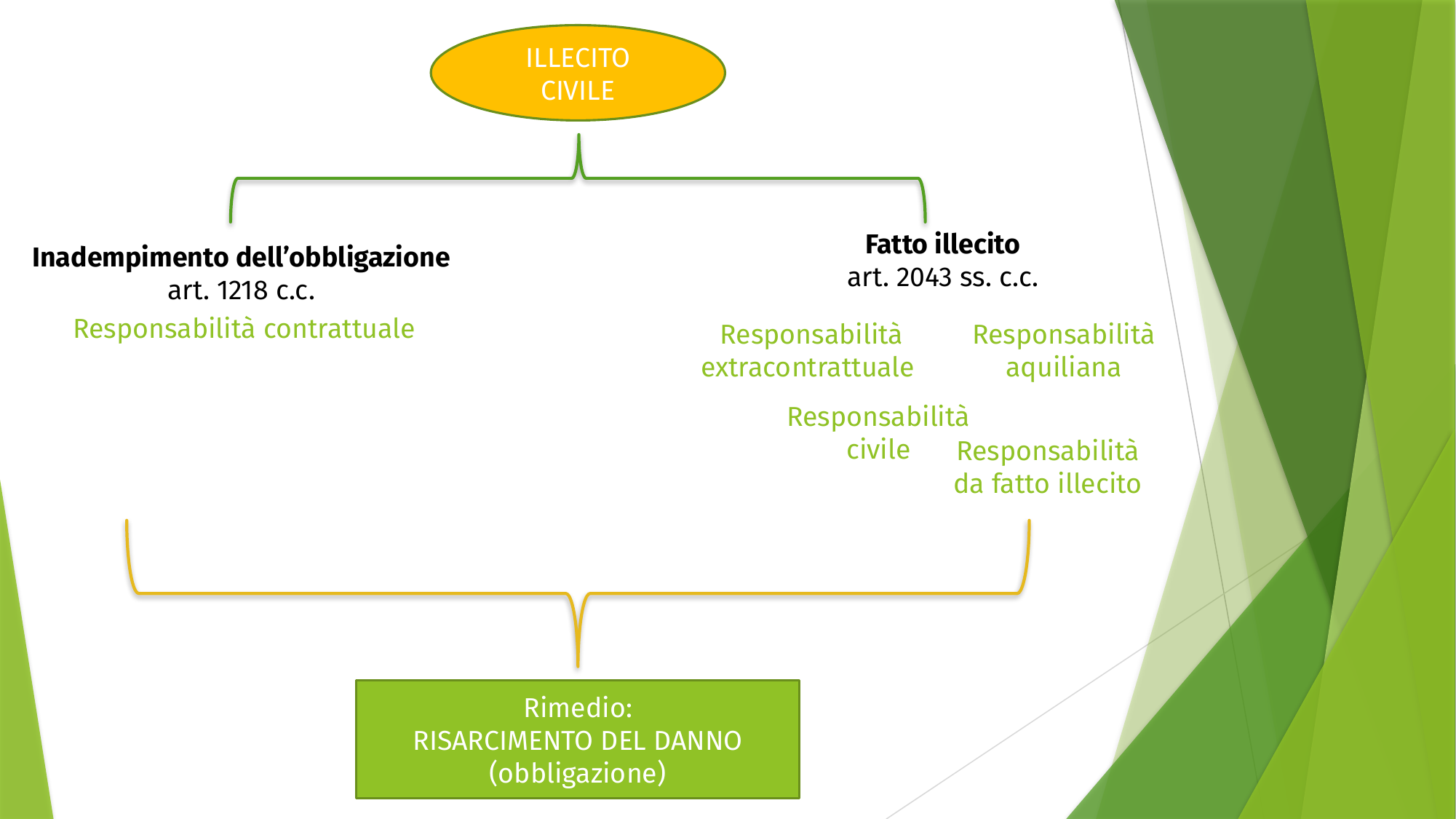

ILLECITO CIVILE

Fatto illecito
art. 2043 ss. c.c.
Inadempimento dell’obbligazione
art. 1218 c.c.
Responsabilità contrattuale
Responsabilità extracontrattuale
Responsabilità aquiliana
Responsabilità civile
Responsabilità da fatto illecito
Rimedio:
RISARCIMENTO DEL DANNO
(obbligazione)